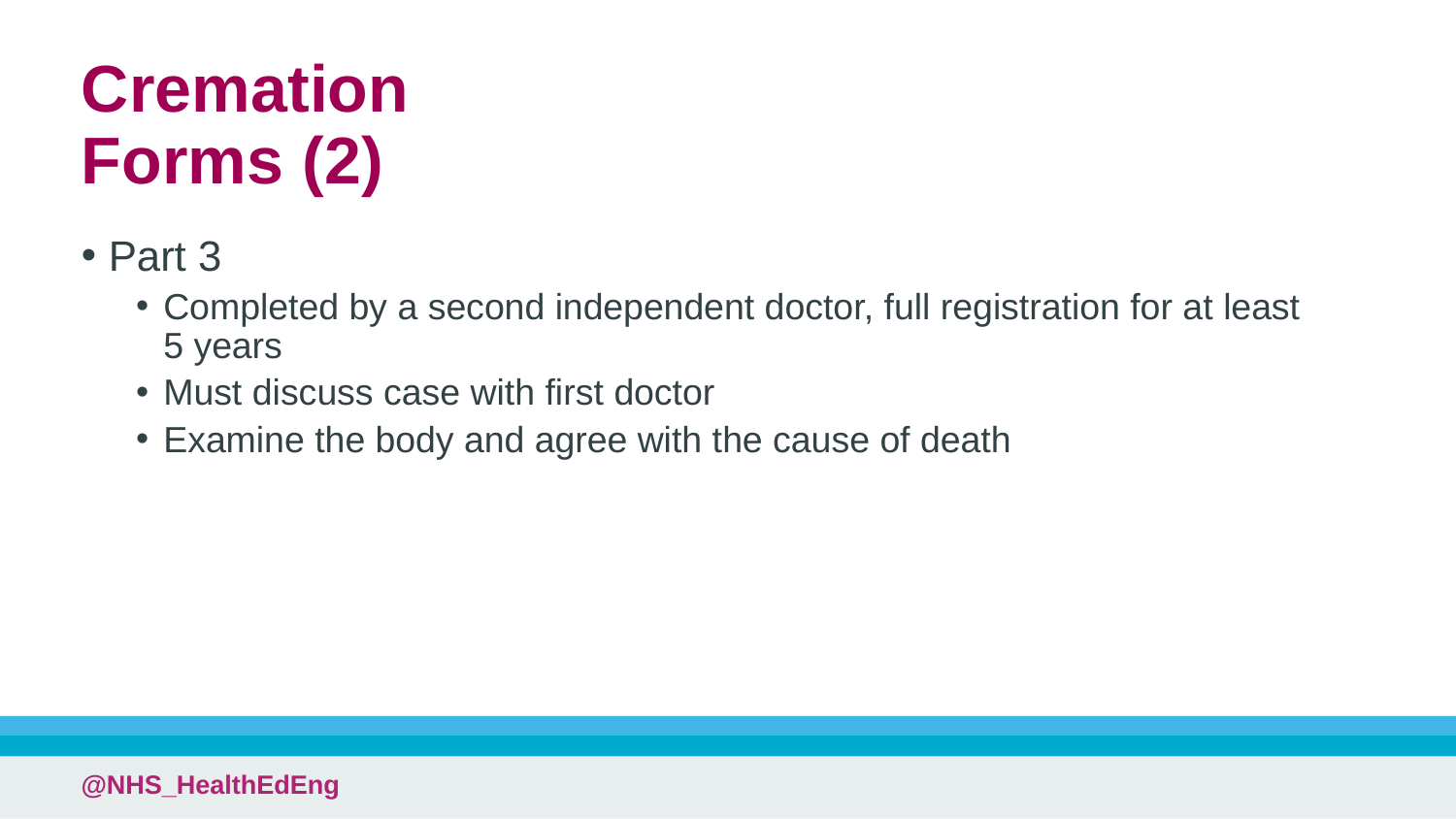

# Cremation Forms (2)
Part 3
Completed by a second independent doctor, full registration for at least 5 years
Must discuss case with first doctor
Examine the body and agree with the cause of death